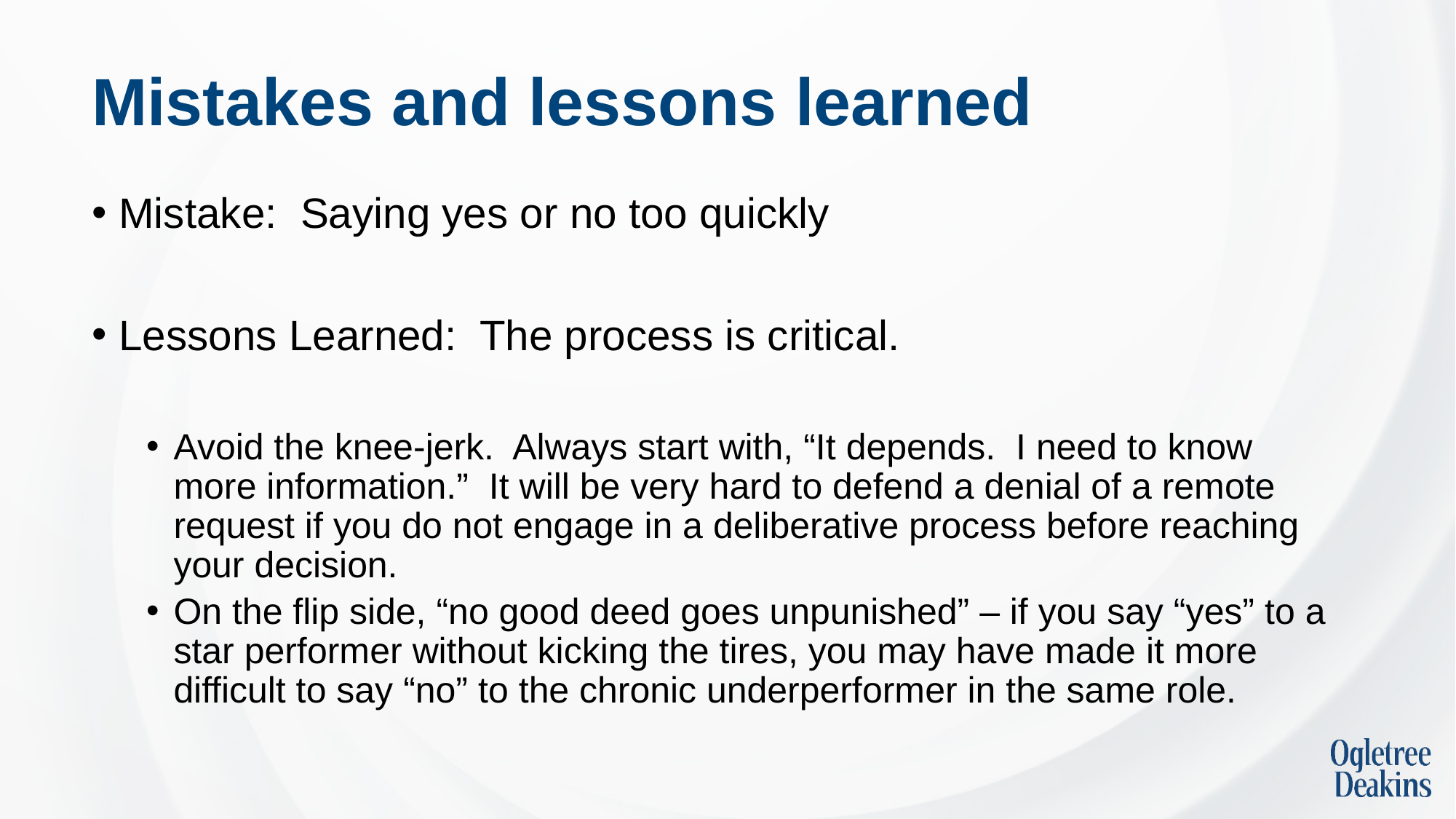

# Mistakes and lessons learned
Mistake:  Saying yes or no too quickly

Lessons Learned:  The process is critical.

Avoid the knee-jerk.  Always start with, “It depends.  I need to know more information.”  It will be very hard to defend a denial of a remote request if you do not engage in a deliberative process before reaching your decision.
On the flip side, “no good deed goes unpunished” – if you say “yes” to a star performer without kicking the tires, you may have made it more difficult to say “no” to the chronic underperformer in the same role.